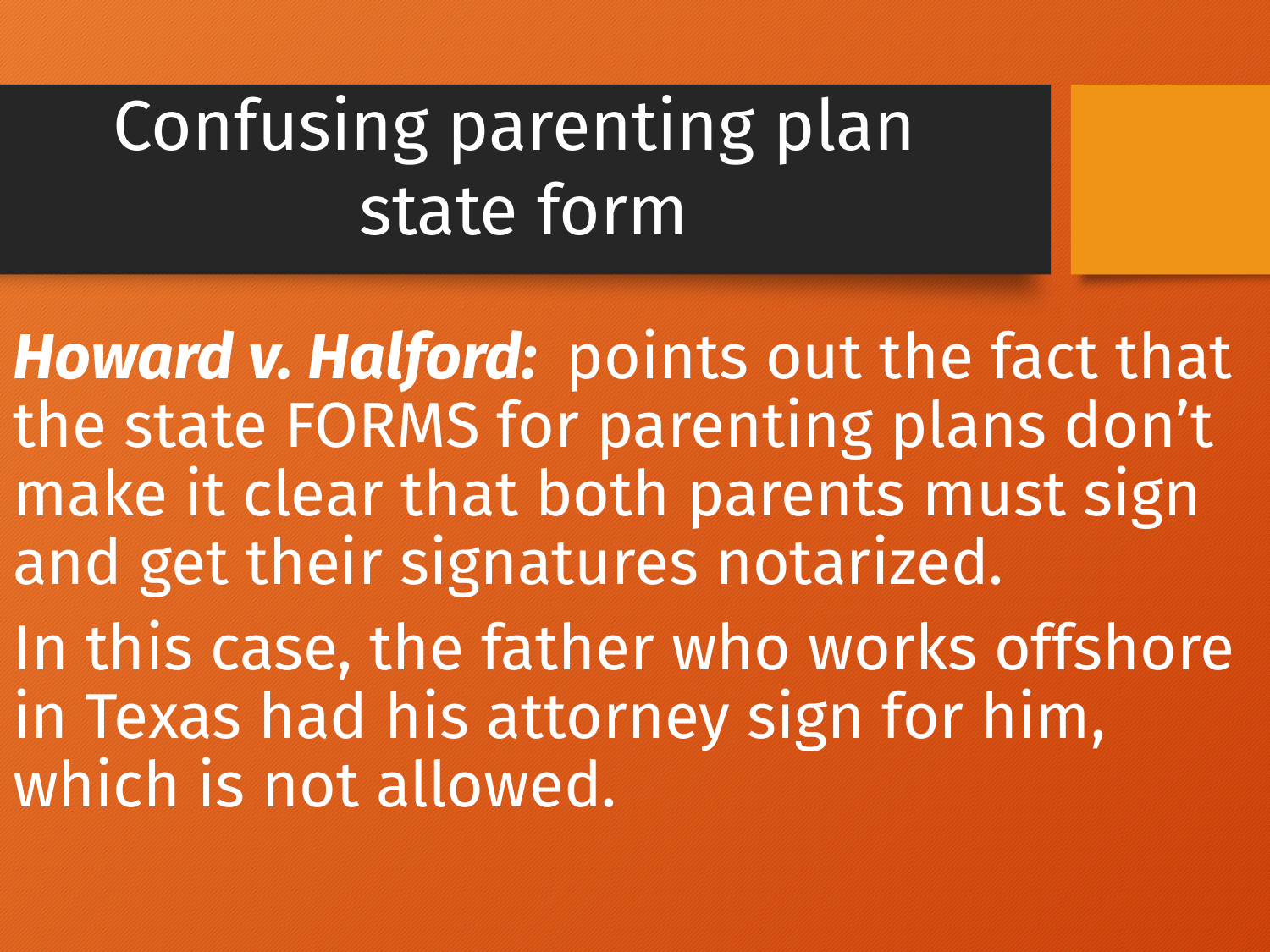

# Confusing parenting plan state form
Howard v. Halford:  points out the fact that the state FORMS for parenting plans don’t make it clear that both parents must sign and get their signatures notarized.
In this case, the father who works offshore in Texas had his attorney sign for him, which is not allowed.